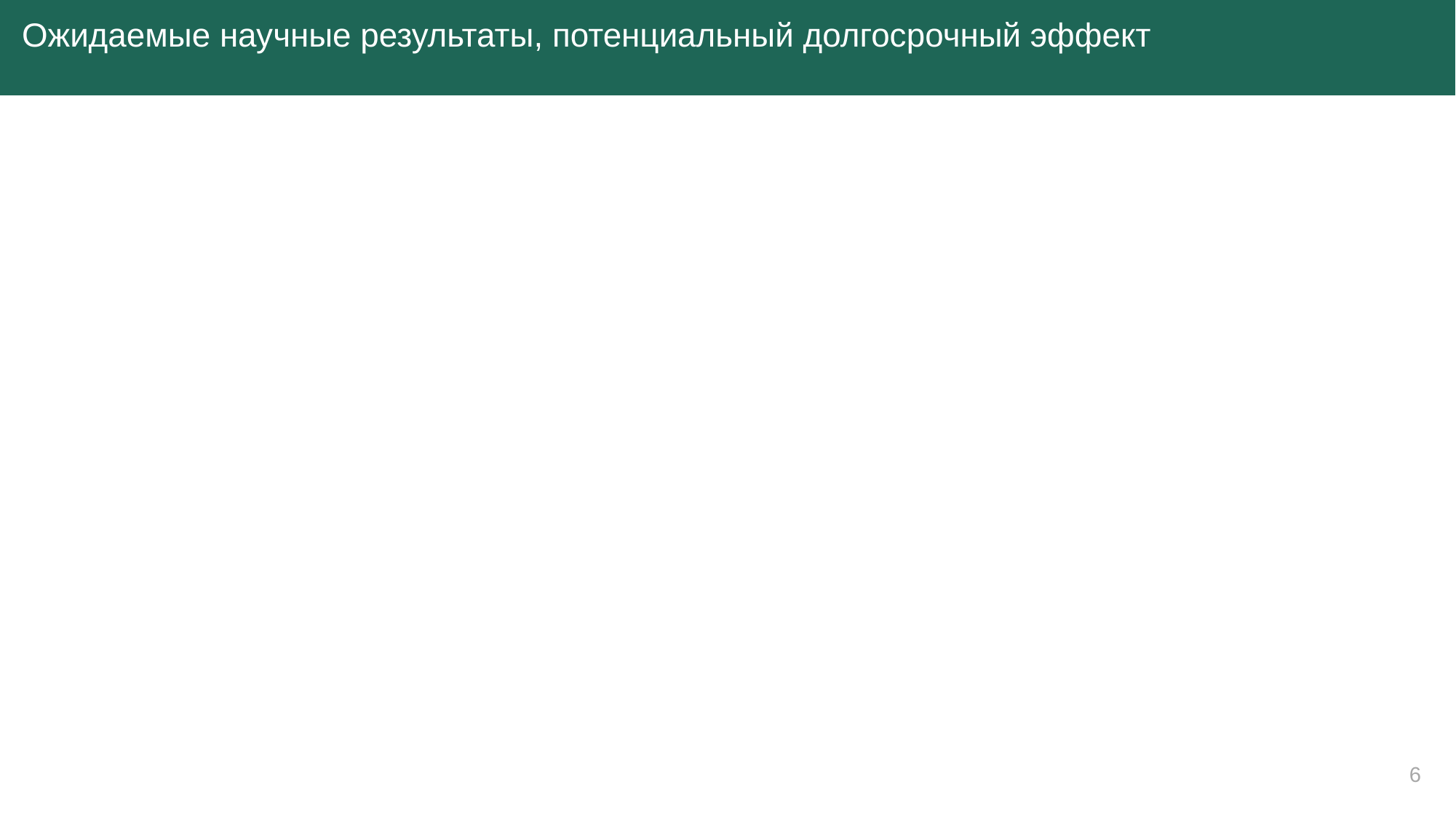

Ожидаемые научные результаты, потенциальный долгосрочный эффект
6